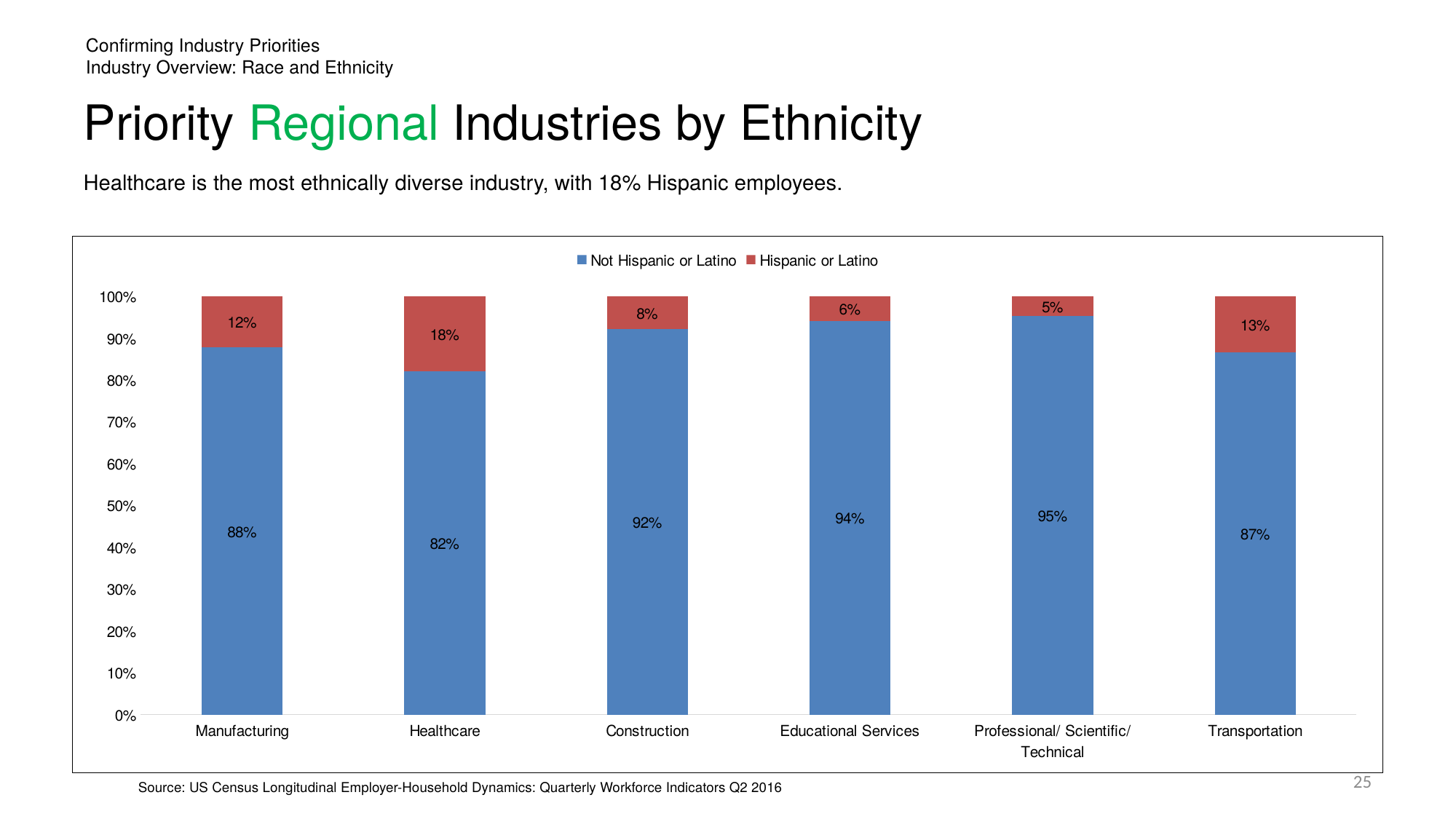

Confirming Industry Priorities
Industry Overview: Race and Ethnicity
# Priority Regional Industries by Ethnicity
Healthcare is the most ethnically diverse industry, with 18% Hispanic employees.

### Chart

| Category | Not Hispanic or Latino | Hispanic or Latino |
|---|---|---|
| Manufacturing | 0.877330601001109 | 0.122669398998891 |
| Healthcare | 0.820895181026005 | 0.179104818973995 |
| Construction | 0.92188373392957 | 0.0781162660704304 |
| Educational Services | 0.941452811667368 | 0.0585471883326322 |
| Professional/ Scientific/ Technical | 0.95267900130683 | 0.0473209986931701 |
| Transportation | 0.865960801982428 | 0.134039198017572 |
25
Source: US Census Longitudinal Employer-Household Dynamics: Quarterly Workforce Indicators Q2 2016